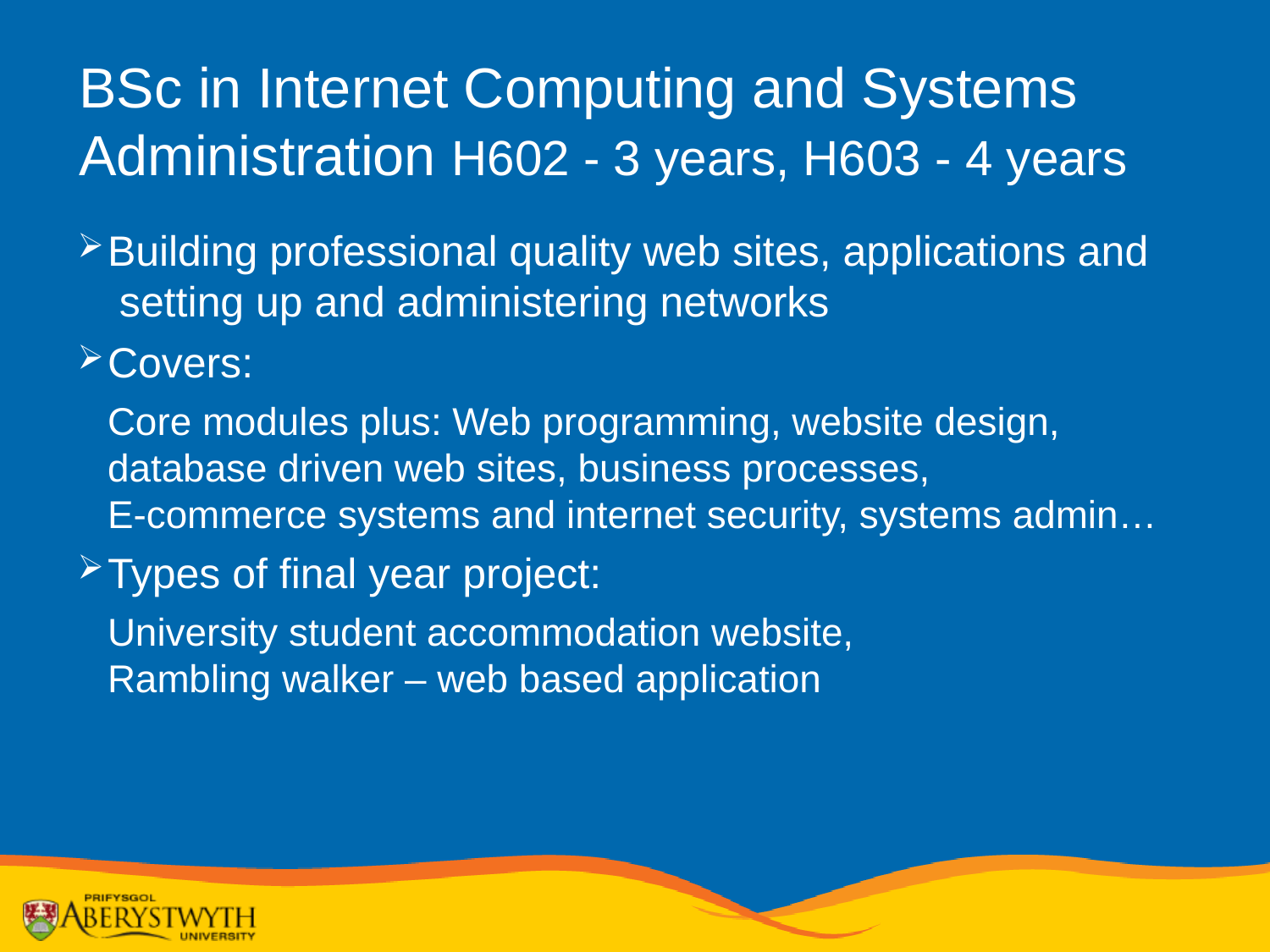

BSc in Internet Computing and Systems Administration H602 - 3 years, H603 - 4 years
Building professional quality web sites, applications and
 setting up and administering networks
Covers:
Core modules plus: Web programming, website design,
database driven web sites, business processes,
E-commerce systems and internet security, systems admin…
Types of final year project:
University student accommodation website,
Rambling walker – web based application